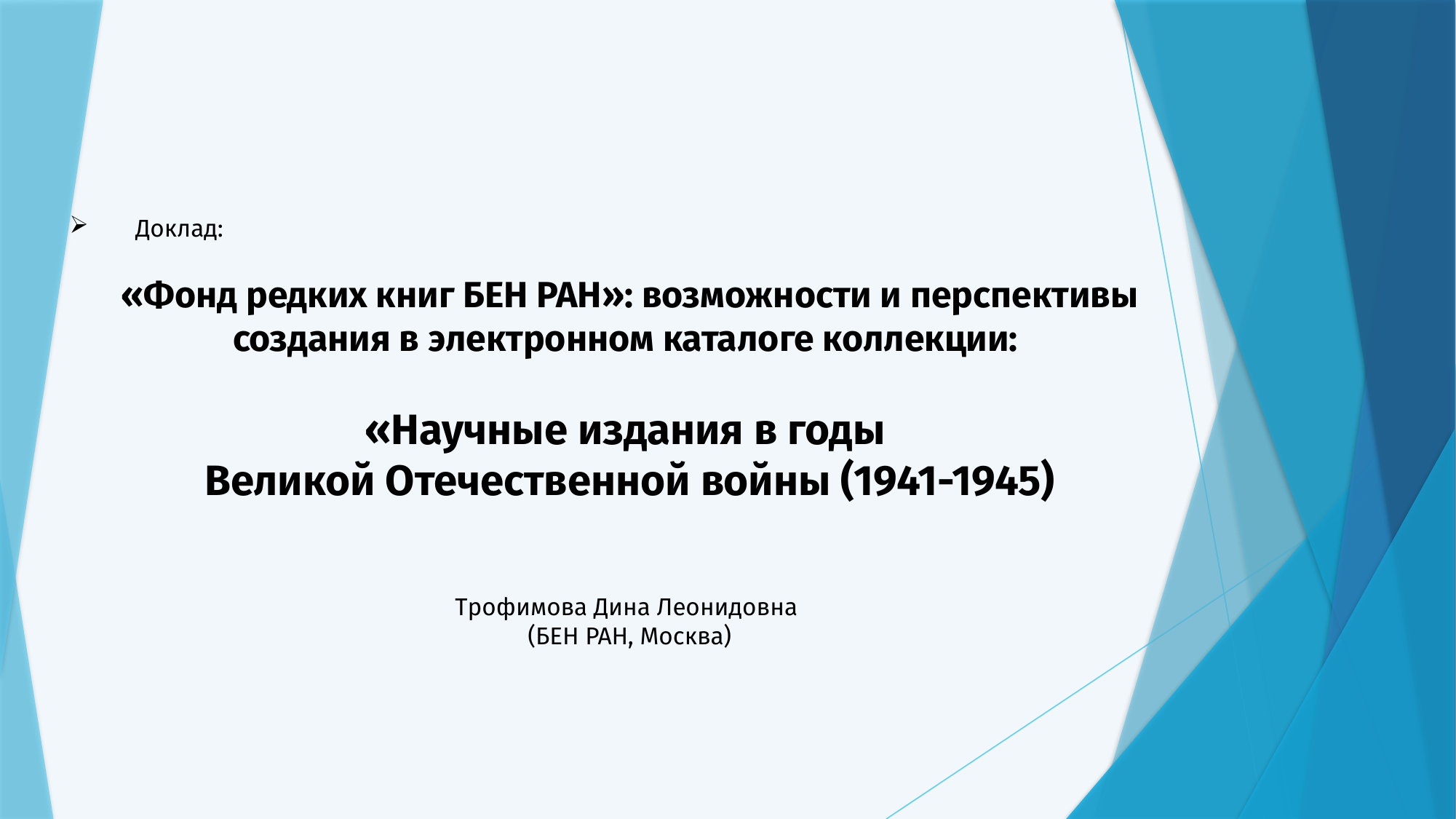

Доклад:

«Фонд редких книг БЕН РАН»: возможности и перспективы создания в электронном каталоге коллекции:

«Научные издания в годы
Великой Отечественной войны (1941-1945)

Трофимова Дина Леонидовна
(БЕН РАН, Москва)